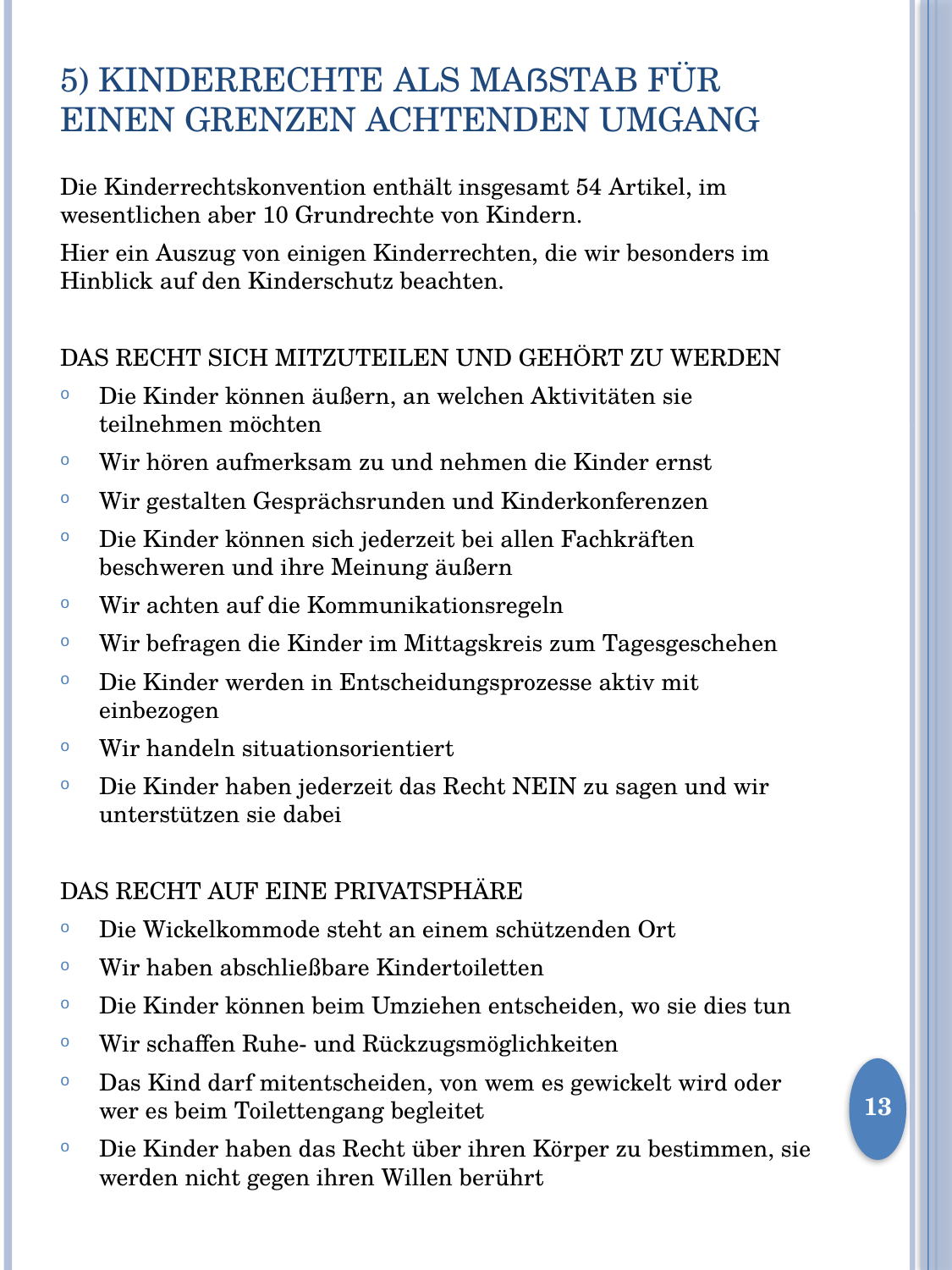

# 5) Kinderrechte als Maßstab für einen Grenzen achtenden Umgang
Die Kinderrechtskonvention enthält insgesamt 54 Artikel, im wesentlichen aber 10 Grundrechte von Kindern.
Hier ein Auszug von einigen Kinderrechten, die wir besonders im Hinblick auf den Kinderschutz beachten.

DAS RECHT SICH MITZUTEILEN UND GEHÖRT ZU WERDEN
Die Kinder können äußern, an welchen Aktivitäten sie teilnehmen möchten
Wir hören aufmerksam zu und nehmen die Kinder ernst
Wir gestalten Gesprächsrunden und Kinderkonferenzen
Die Kinder können sich jederzeit bei allen Fachkräften beschweren und ihre Meinung äußern
Wir achten auf die Kommunikationsregeln
Wir befragen die Kinder im Mittagskreis zum Tagesgeschehen
Die Kinder werden in Entscheidungsprozesse aktiv mit einbezogen
Wir handeln situationsorientiert
Die Kinder haben jederzeit das Recht NEIN zu sagen und wir unterstützen sie dabei

DAS RECHT AUF EINE PRIVATSPHÄRE
Die Wickelkommode steht an einem schützenden Ort
Wir haben abschließbare Kindertoiletten
Die Kinder können beim Umziehen entscheiden, wo sie dies tun
Wir schaffen Ruhe- und Rückzugsmöglichkeiten
Das Kind darf mitentscheiden, von wem es gewickelt wird oder wer es beim Toilettengang begleitet
Die Kinder haben das Recht über ihren Körper zu bestimmen, sie werden nicht gegen ihren Willen berührt
13